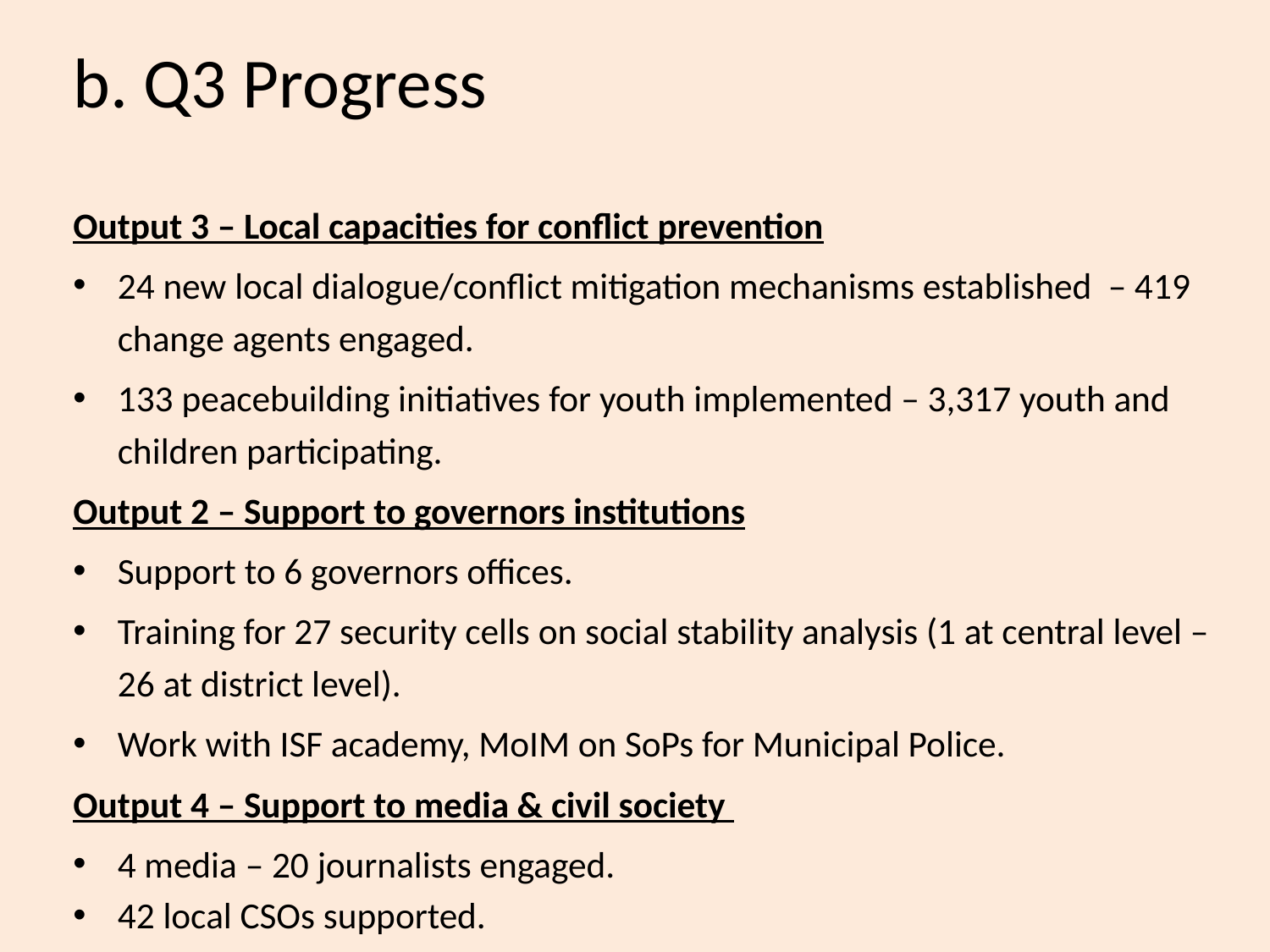

# b. Q3 Progress
Output 3 – Local capacities for conflict prevention
24 new local dialogue/conflict mitigation mechanisms established  – 419 change agents engaged.
133 peacebuilding initiatives for youth implemented – 3,317 youth and children participating.
Output 2 – Support to governors institutions
Support to 6 governors offices.
Training for 27 security cells on social stability analysis (1 at central level – 26 at district level).
Work with ISF academy, MoIM on SoPs for Municipal Police.
Output 4 – Support to media & civil society
4 media – 20 journalists engaged.
42 local CSOs supported.